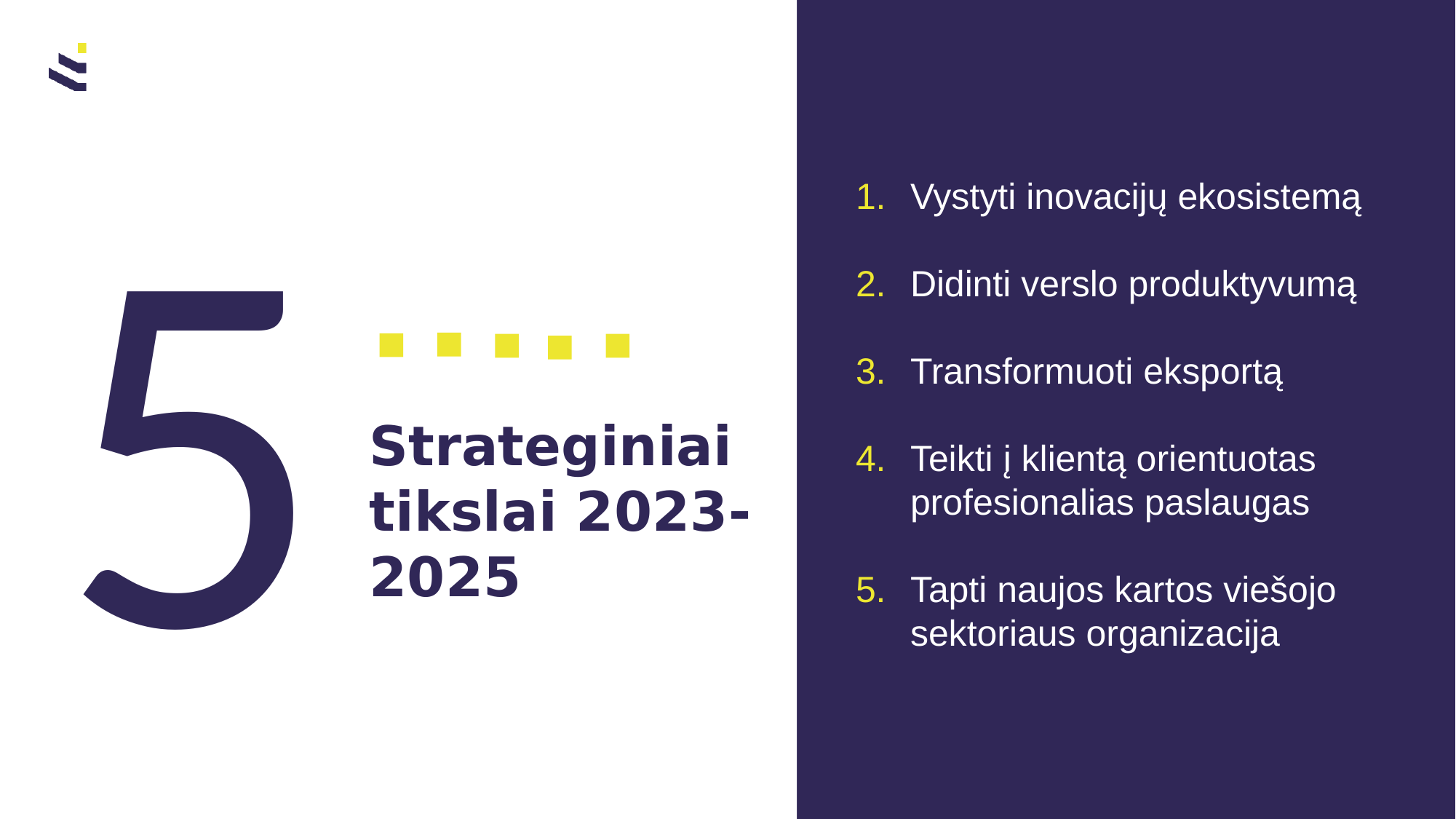

5
Vystyti inovacijų ekosistemą

Didinti verslo produktyvumą

Transformuoti eksportą

Teikti į klientą orientuotas profesionalias paslaugas

Tapti naujos kartos viešojo sektoriaus organizacija

Strateginiai tikslai 2023-2025